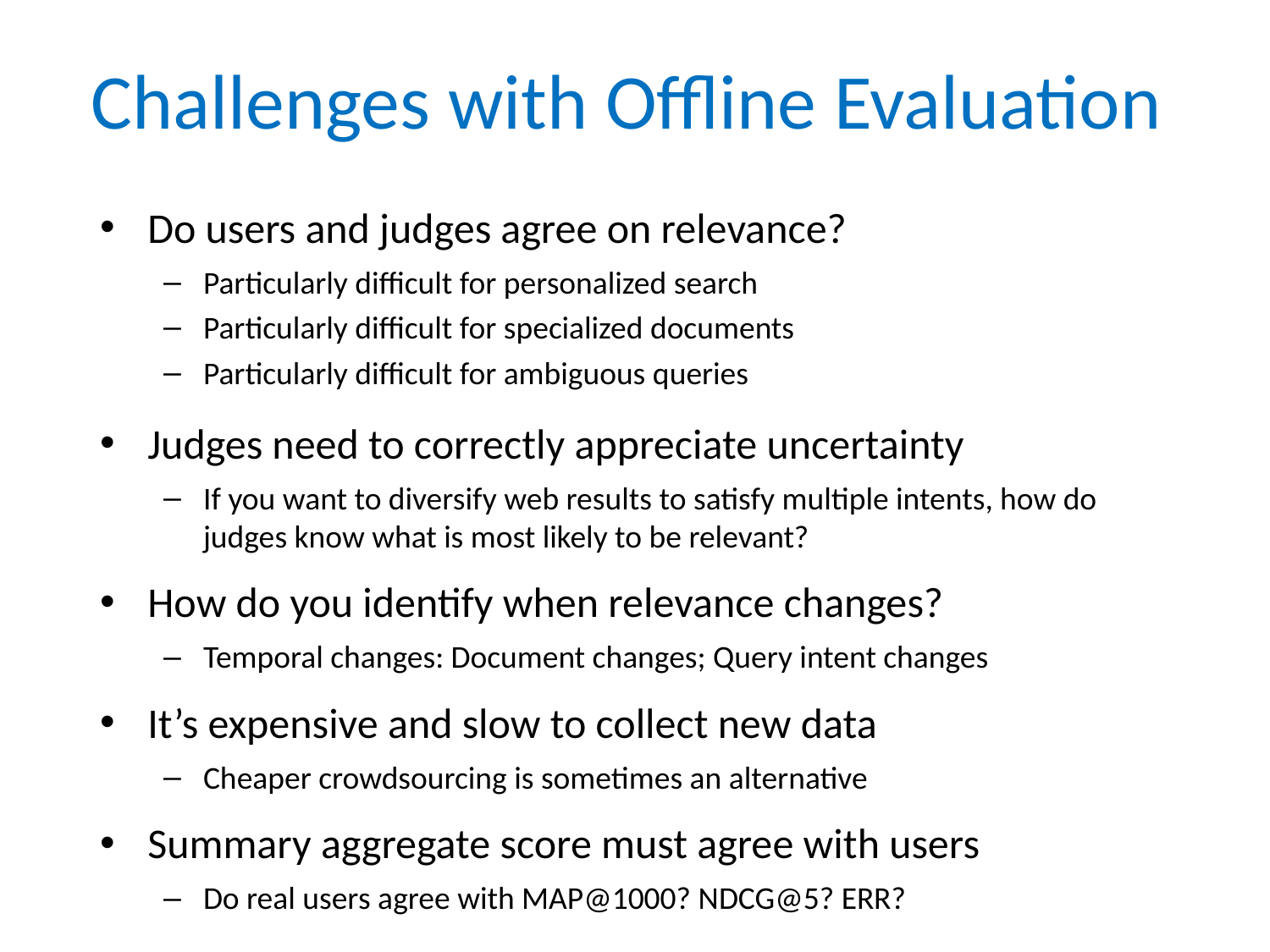

# Challenges with Offline Evaluation
Do users and judges agree on relevance?
Particularly difficult for personalized search
Particularly difficult for specialized documents
Particularly difficult for ambiguous queries
Judges need to correctly appreciate uncertainty
If you want to diversify web results to satisfy multiple intents, how do judges know what is most likely to be relevant?
How do you identify when relevance changes?
Temporal changes: Document changes; Query intent changes
It’s expensive and slow to collect new data
Cheaper crowdsourcing is sometimes an alternative
Summary aggregate score must agree with users
Do real users agree with MAP@1000? NDCG@5? ERR?